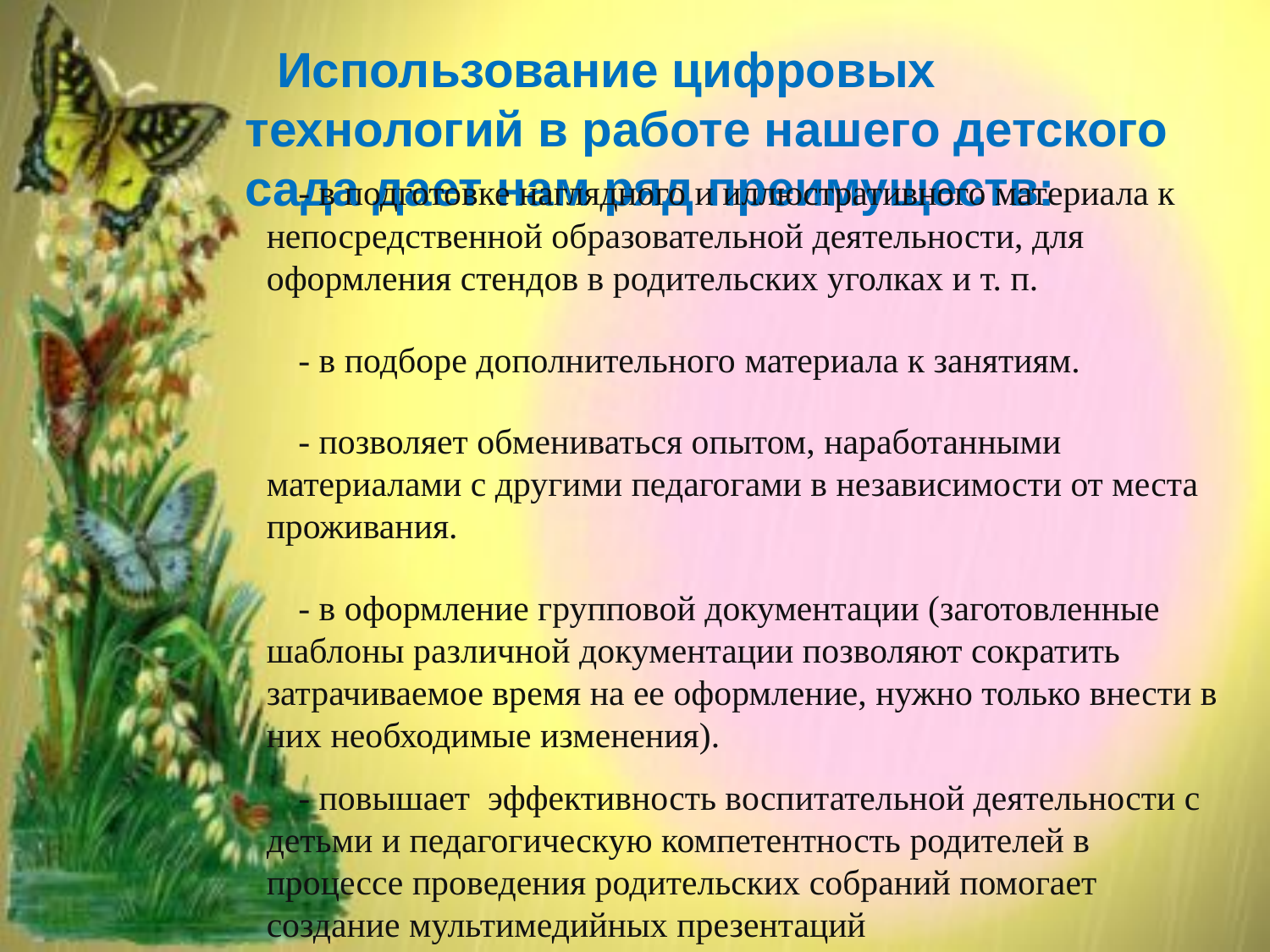

Использование цифровых технологий в работе нашего детского сада дает нам ряд преимуществ:
- в подготовке наглядного и иллюстративного материала к непосредственной образовательной деятельности, для оформления стендов в родительских уголках и т. п.
- в подборе дополнительного материала к занятиям.
- позволяет обмениваться опытом, наработанными материалами с другими педагогами в независимости от места проживания.
- в оформление групповой документации (заготовленные шаблоны различной документации позволяют сократить затрачиваемое время на ее оформление, нужно только внести в них необходимые изменения).
- повышает  эффективность воспитательной деятельности с детьми и педагогическую компетентность родителей в процессе проведения родительских собраний помогает создание мультимедийных презентаций